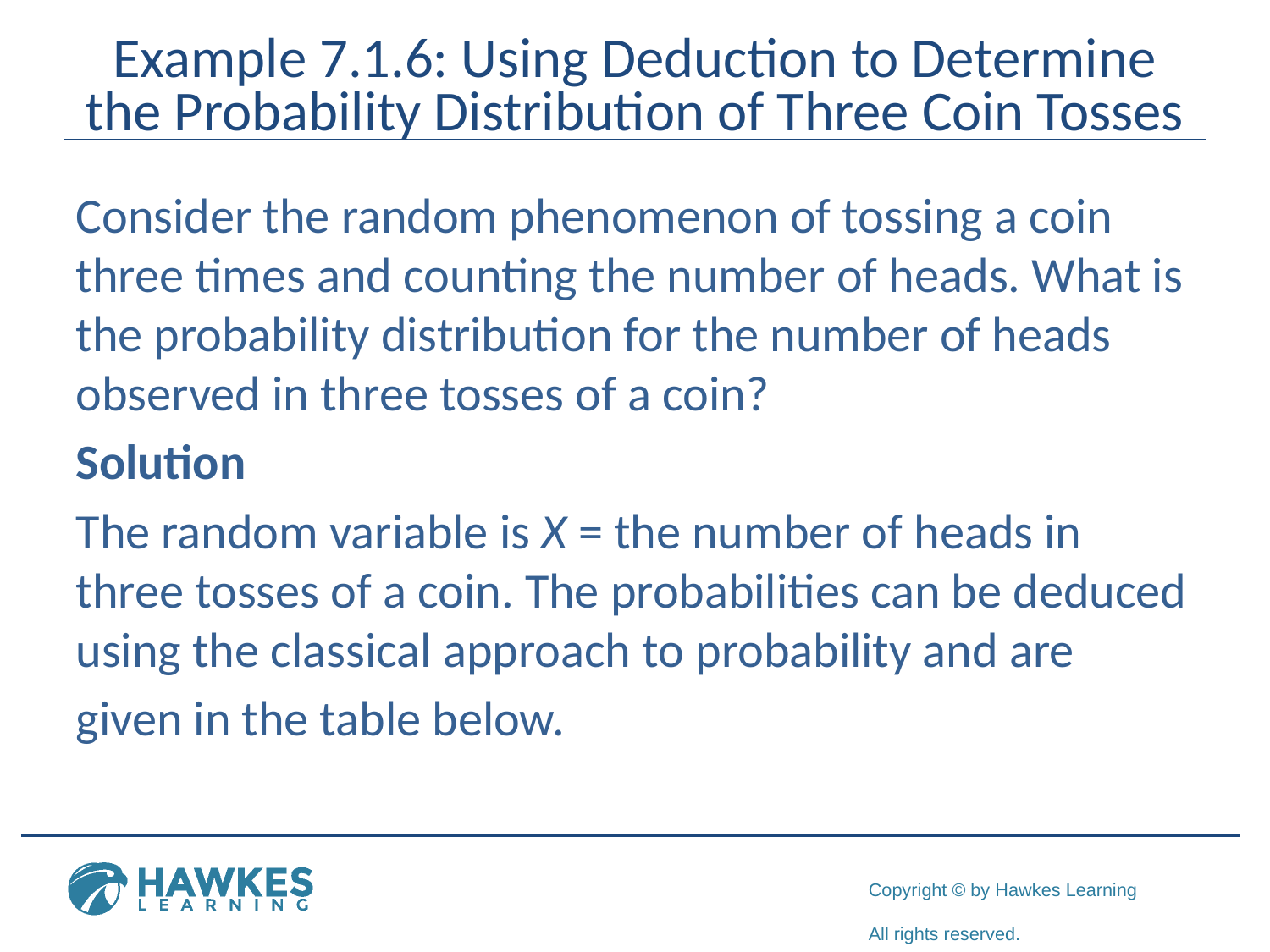

# Example 7.1.6: Using Deduction to Determine the Probability Distribution of Three Coin Tosses
Consider the random phenomenon of tossing a coin three times and counting the number of heads. What is the probability distribution for the number of heads observed in three tosses of a coin?
Solution
The random variable is X = the number of heads in three tosses of a coin. The probabilities can be deduced using the classical approach to probability and are
given in the table below.